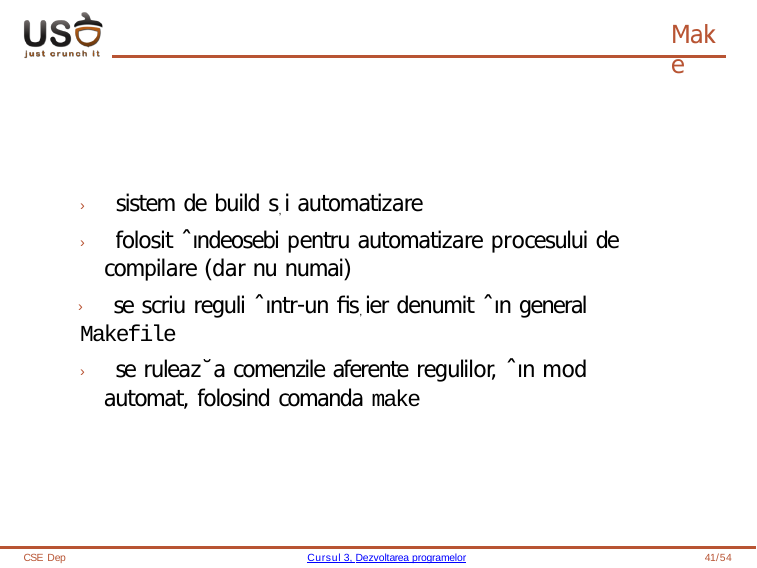

# Make

›  sistem de build s, i automatizare
›  folosit ˆındeosebi pentru automatizare procesului de compilare (dar nu numai)
›  se scriu reguli ˆıntr-un fis, ier denumit ˆın general Makefile
›  se ruleaz˘a comenzile aferente regulilor, ˆın mod automat, folosind comanda make

CSE Dep
Cursul 3, Dezvoltarea programelor
41/54